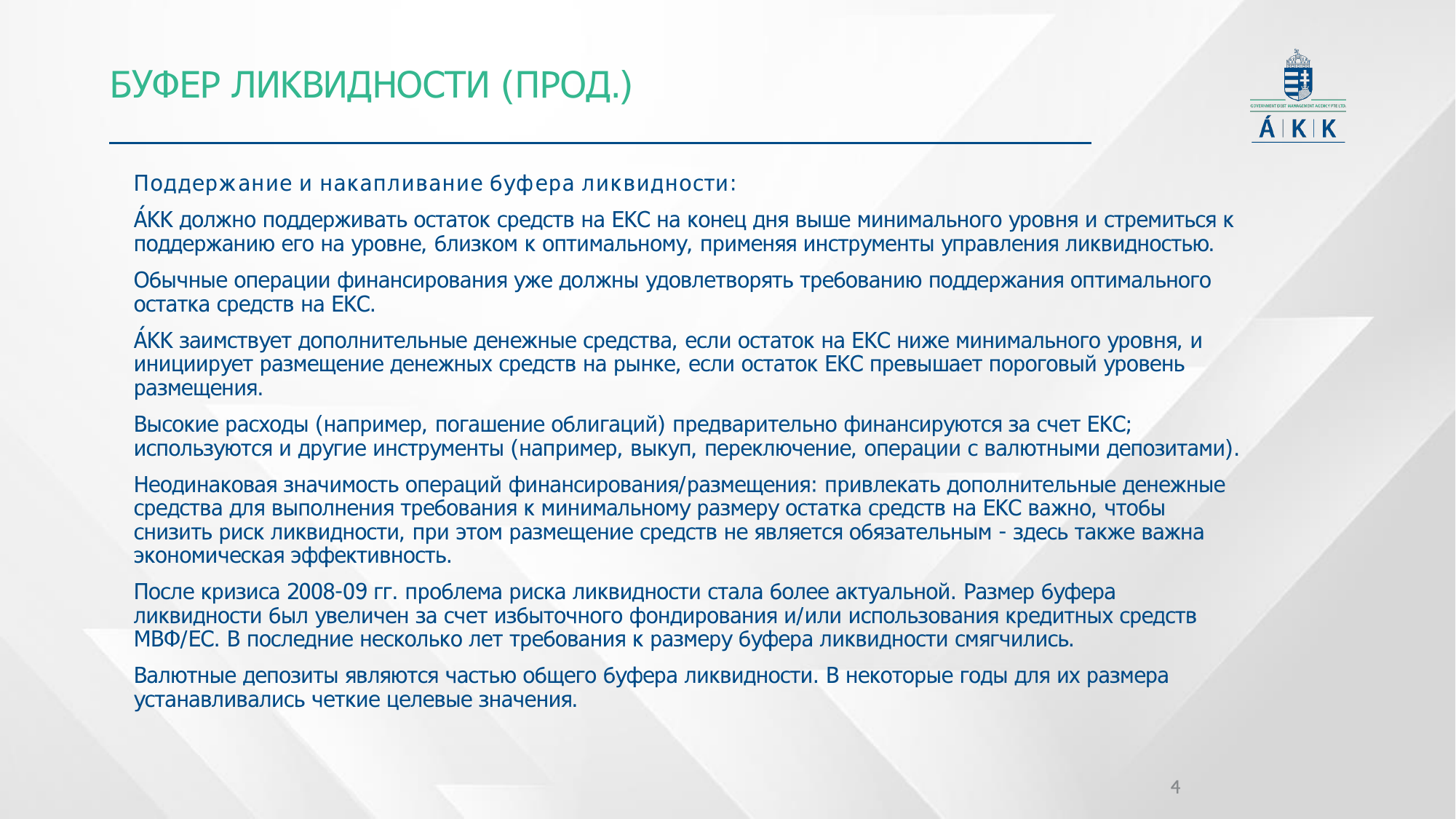

БУФЕР ЛИКВИДНОСТИ (прод.)

Поддержание и накапливание буфера ликвидности:
ÁKK должно поддерживать остаток средств на ЕКС на конец дня выше минимального уровня и стремиться к поддержанию его на уровне, близком к оптимальному, применяя инструменты управления ликвидностью.
Обычные операции финансирования уже должны удовлетворять требованию поддержания оптимального остатка средств на ЕКС.
ÁKK заимствует дополнительные денежные средства, если остаток на ЕКС ниже минимального уровня, и инициирует размещение денежных средств на рынке, если остаток ЕКС превышает пороговый уровень размещения.
Высокие расходы (например, погашение облигаций) предварительно финансируются за счет ЕКС; используются и другие инструменты (например, выкуп, переключение, операции с валютными депозитами).
Неодинаковая значимость операций финансирования/размещения: привлекать дополнительные денежные средства для выполнения требования к минимальному размеру остатка средств на ЕКС важно, чтобы снизить риск ликвидности, при этом размещение средств не является обязательным - здесь также важна экономическая эффективность.
После кризиса 2008-09 гг. проблема риска ликвидности стала более актуальной. Размер буфера ликвидности был увеличен за счет избыточного фондирования и/или использования кредитных средств МВФ/ЕС. В последние несколько лет требования к размеру буфера ликвидности смягчились.
Валютные депозиты являются частью общего буфера ликвидности. В некоторые годы для их размера устанавливались четкие целевые значения.

4